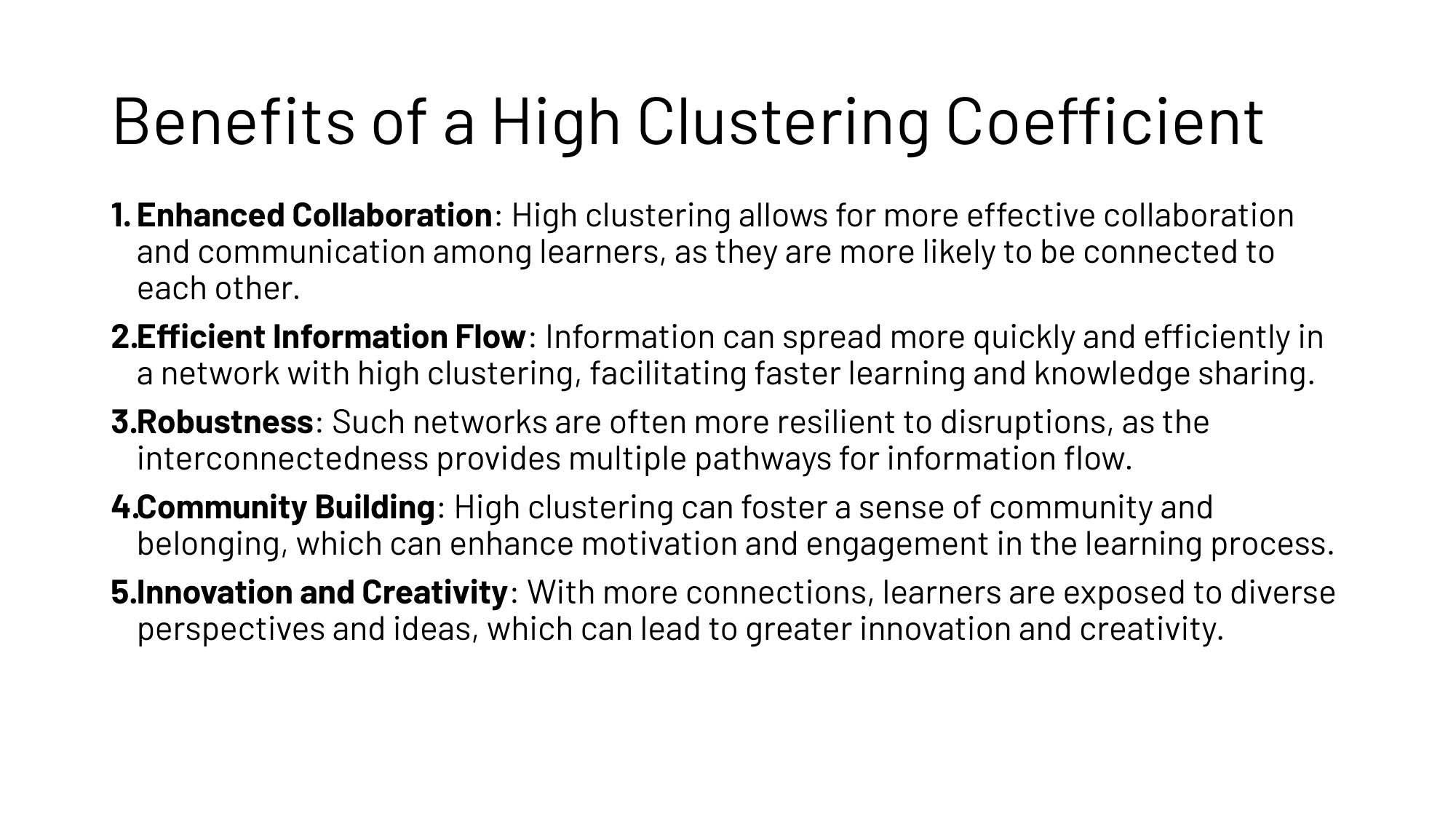

# Benefits of a High Clustering Coefficient
Enhanced Collaboration: High clustering allows for more effective collaboration and communication among learners, as they are more likely to be connected to each other.
Efficient Information Flow: Information can spread more quickly and efficiently in a network with high clustering, facilitating faster learning and knowledge sharing.
Robustness: Such networks are often more resilient to disruptions, as the interconnectedness provides multiple pathways for information flow.
Community Building: High clustering can foster a sense of community and belonging, which can enhance motivation and engagement in the learning process.
Innovation and Creativity: With more connections, learners are exposed to diverse perspectives and ideas, which can lead to greater innovation and creativity.